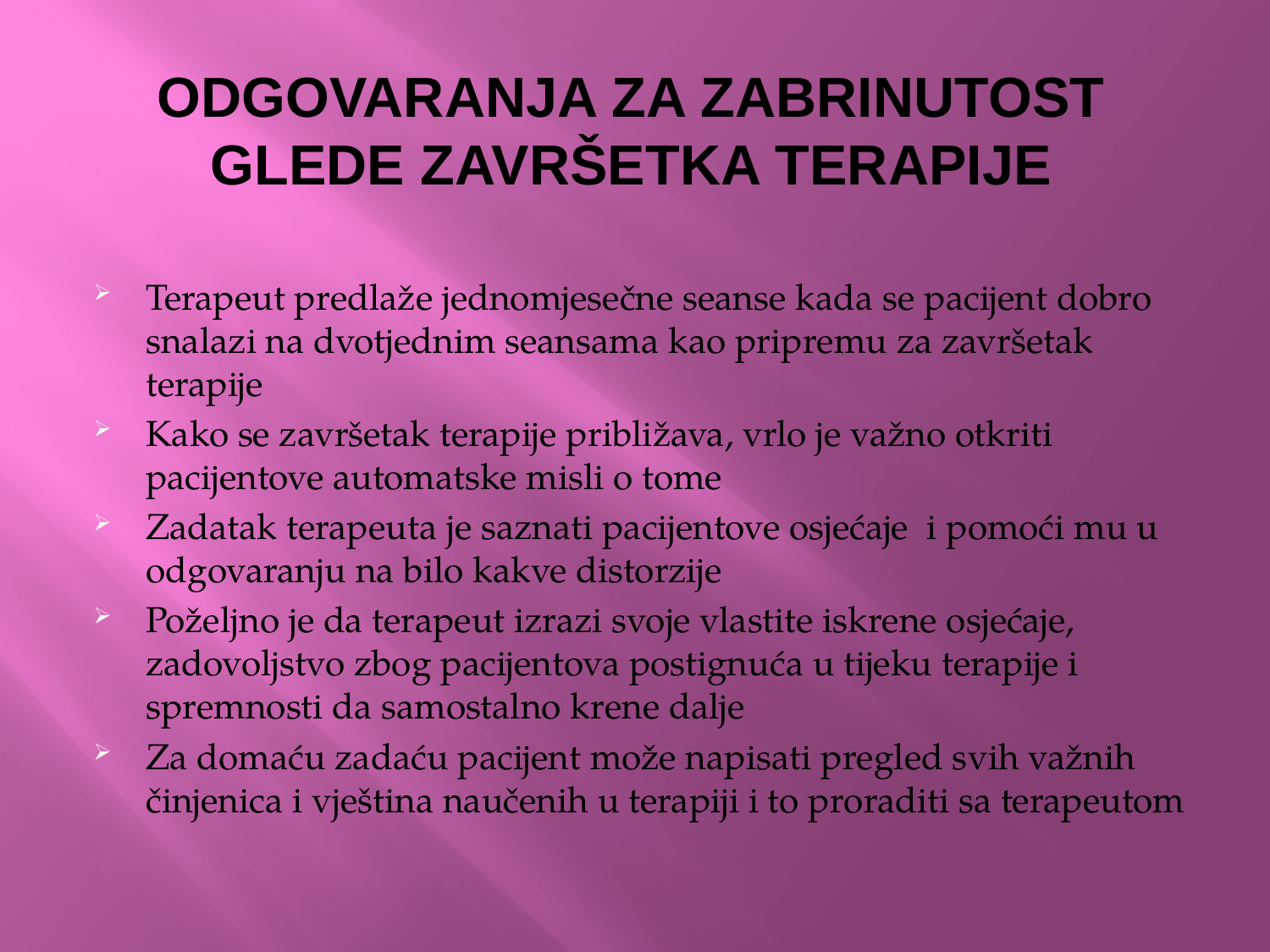

# ODGOVARANJA ZA ZABRINUTOST GLEDE ZAVRŠETKA TERAPIJE
Terapeut predlaže jednomjesečne seanse kada se pacijent dobro snalazi na dvotjednim seansama kao pripremu za završetak terapije
Kako se završetak terapije približava, vrlo je važno otkriti pacijentove automatske misli o tome
Zadatak terapeuta je saznati pacijentove osjećaje  i pomoći mu u odgovaranju na bilo kakve distorzije
Poželjno je da terapeut izrazi svoje vlastite iskrene osjećaje, zadovoljstvo zbog pacijentova postignuća u tijeku terapije i spremnosti da samostalno krene dalje
Za domaću zadaću pacijent može napisati pregled svih važnih činjenica i vještina naučenih u terapiji i to proraditi sa terapeutom